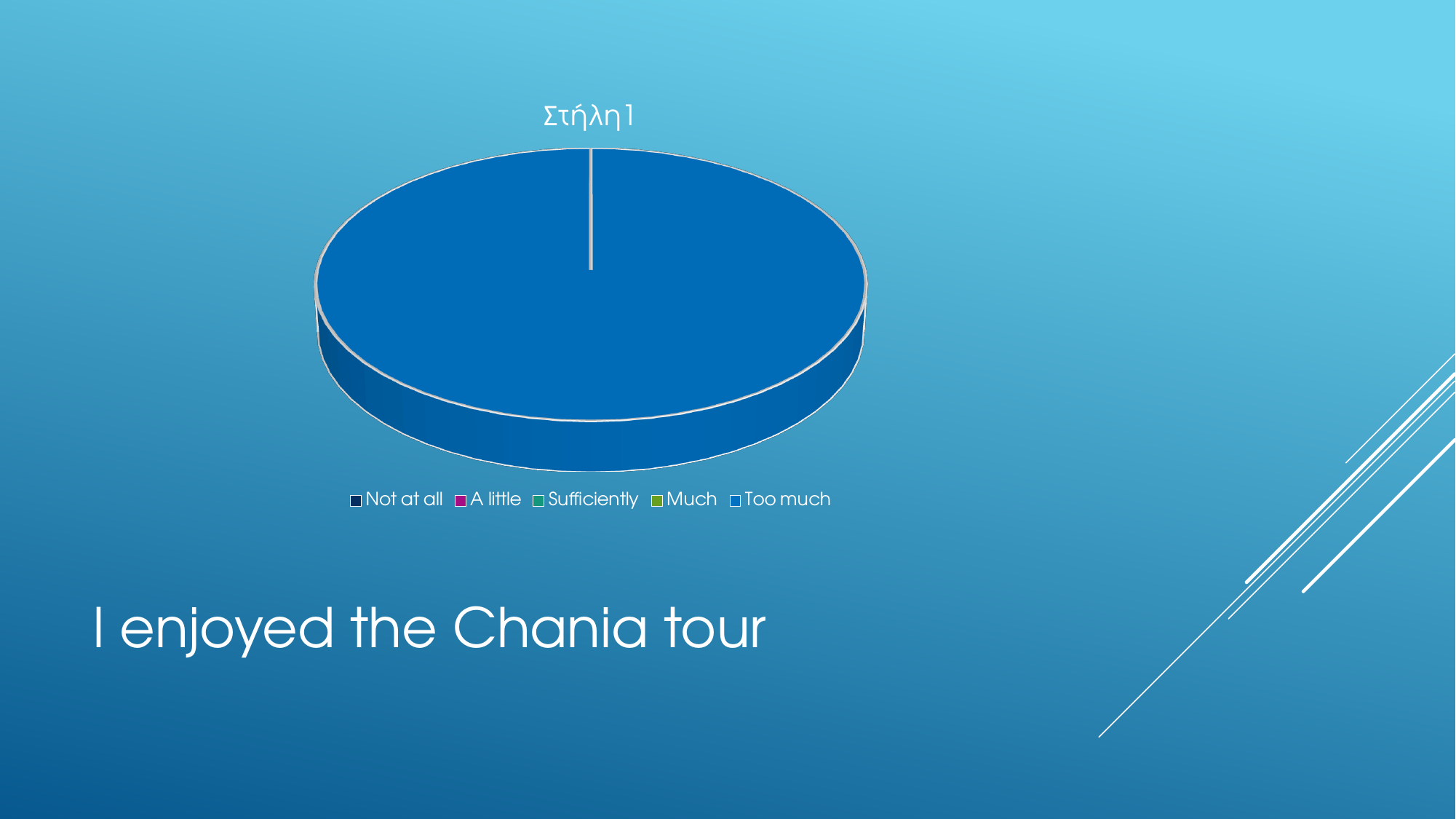

[unsupported chart]

# I enjoyed the Chania tour